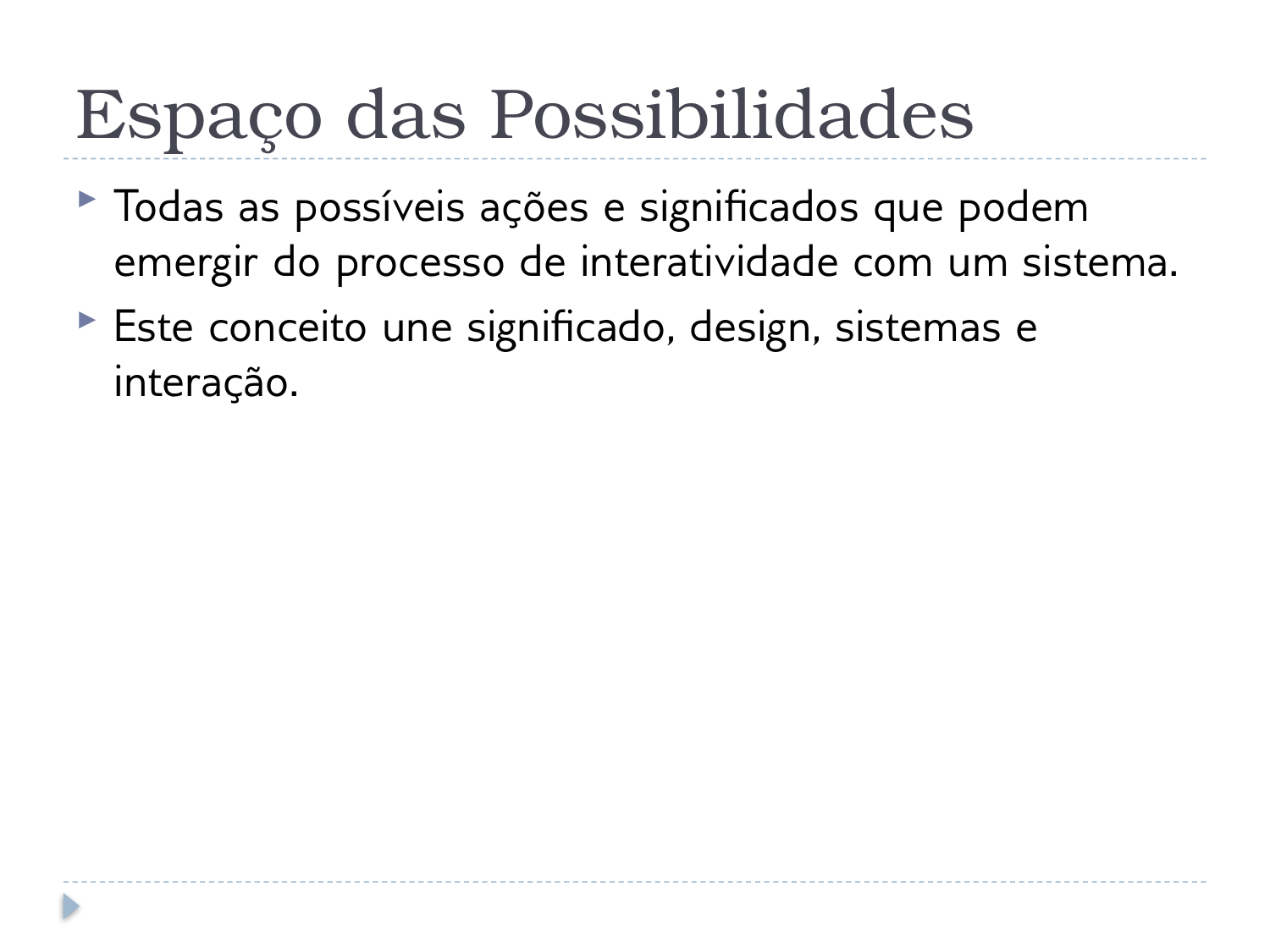

# Espaço das Possibilidades
Todas as possíveis ações e significados que podem emergir do processo de interatividade com um sistema.
Este conceito une significado, design, sistemas e interação.